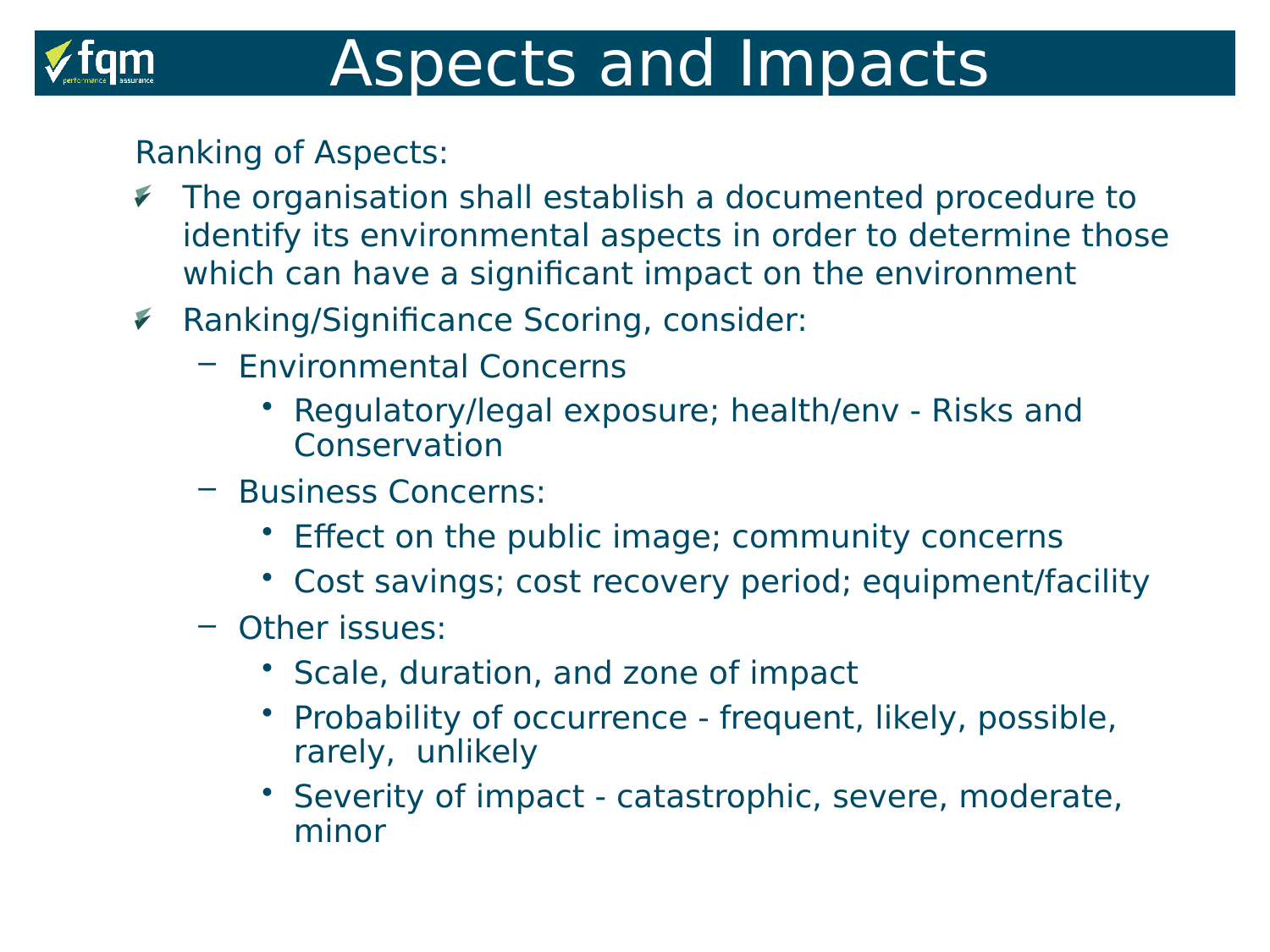

Aspects and Impacts
Ranking of Aspects:
The organisation shall establish a documented procedure to identify its environmental aspects in order to determine those which can have a significant impact on the environment
Ranking/Significance Scoring, consider:
Environmental Concerns
Regulatory/legal exposure; health/env - Risks and Conservation
Business Concerns:
Effect on the public image; community concerns
Cost savings; cost recovery period; equipment/facility
Other issues:
Scale, duration, and zone of impact
Probability of occurrence - frequent, likely, possible, rarely,  unlikely
Severity of impact - catastrophic, severe, moderate, minor